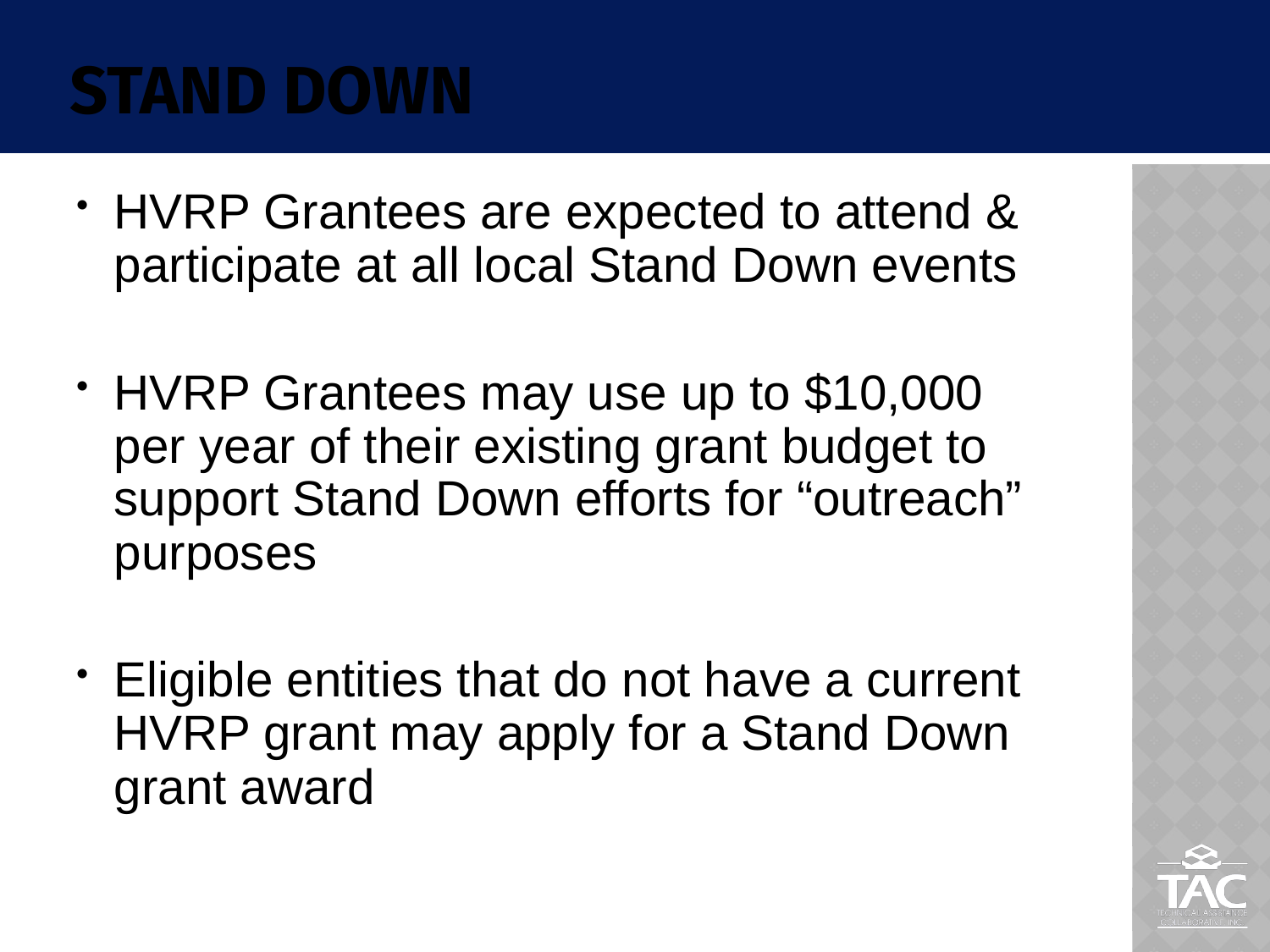

# Stand down
HVRP Grantees are expected to attend & participate at all local Stand Down events

HVRP Grantees may use up to $10,000 per year of their existing grant budget to support Stand Down efforts for “outreach” purposes

Eligible entities that do not have a current HVRP grant may apply for a Stand Down grant award